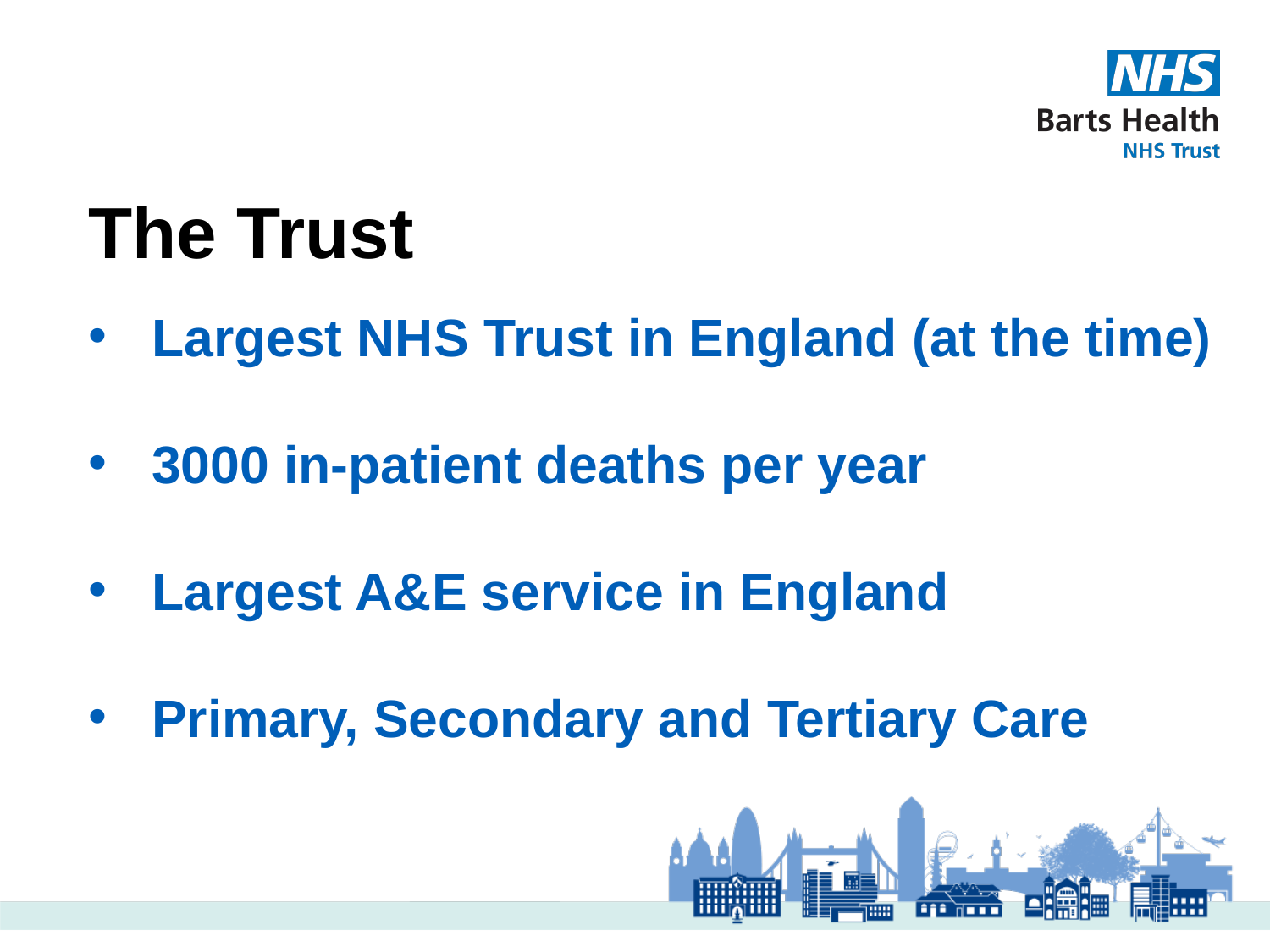

# The Trust
Largest NHS Trust in England (at the time)

3000 in-patient deaths per year

Largest A&E service in England

Primary, Secondary and Tertiary Care